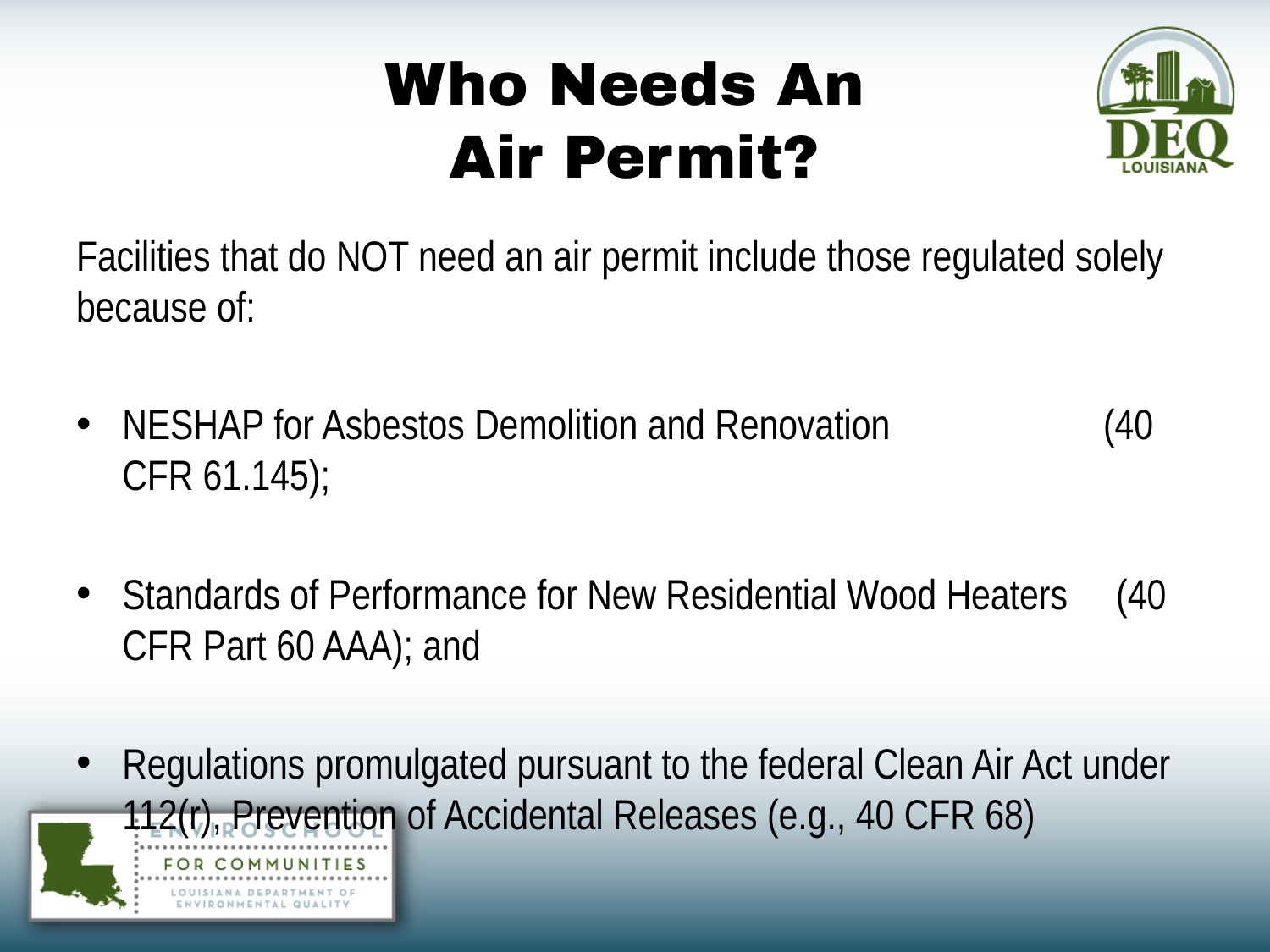

# Who Needs An Air Permit?
Facilities that do NOT need an air permit include those regulated solely because of:

NESHAP for Asbestos Demolition and Renovation                      (40 CFR 61.145);

Standards of Performance for New Residential Wood Heaters     (40 CFR Part 60 AAA); and

Regulations promulgated pursuant to the federal Clean Air Act under 112(r), Prevention of Accidental Releases (e.g., 40 CFR 68)